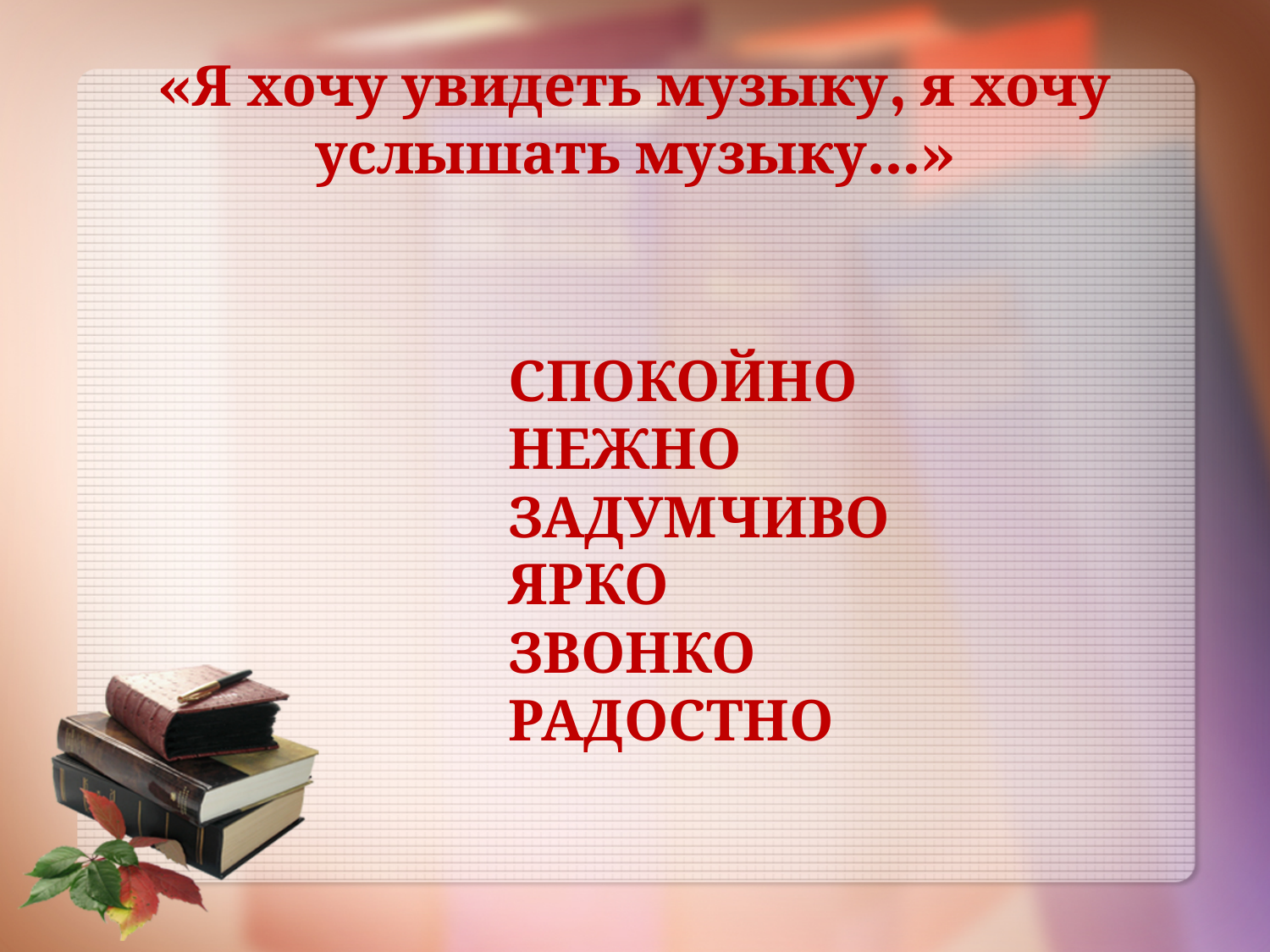

# «Я хочу увидеть музыку, я хочу услышать музыку…»
СПОКОЙНО
НЕЖНО
ЗАДУМЧИВО
ЯРКО
ЗВОНКО
РАДОСТНО